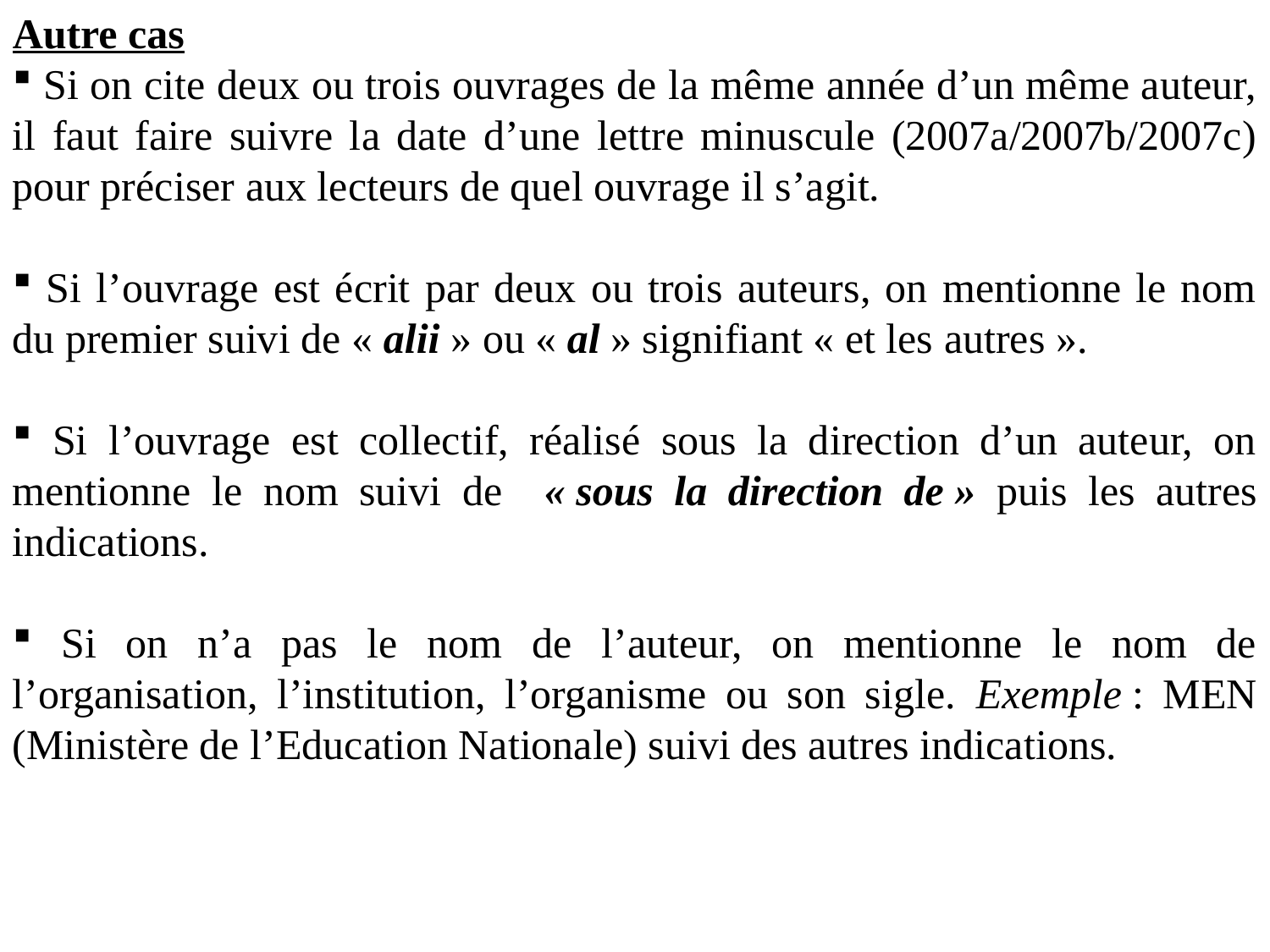

Autre cas
 Si on cite deux ou trois ouvrages de la même année d’un même auteur, il faut faire suivre la date d’une lettre minuscule (2007a/2007b/2007c) pour préciser aux lecteurs de quel ouvrage il s’agit.

 Si l’ouvrage est écrit par deux ou trois auteurs, on mentionne le nom du premier suivi de « alii » ou « al » signifiant « et les autres ».

 Si l’ouvrage est collectif, réalisé sous la direction d’un auteur, on mentionne le nom suivi de  « sous la direction de » puis les autres indications.

 Si on n’a pas le nom de l’auteur, on mentionne le nom de l’organisation, l’institution, l’organisme ou son sigle. Exemple : MEN (Ministère de l’Education Nationale) suivi des autres indications.